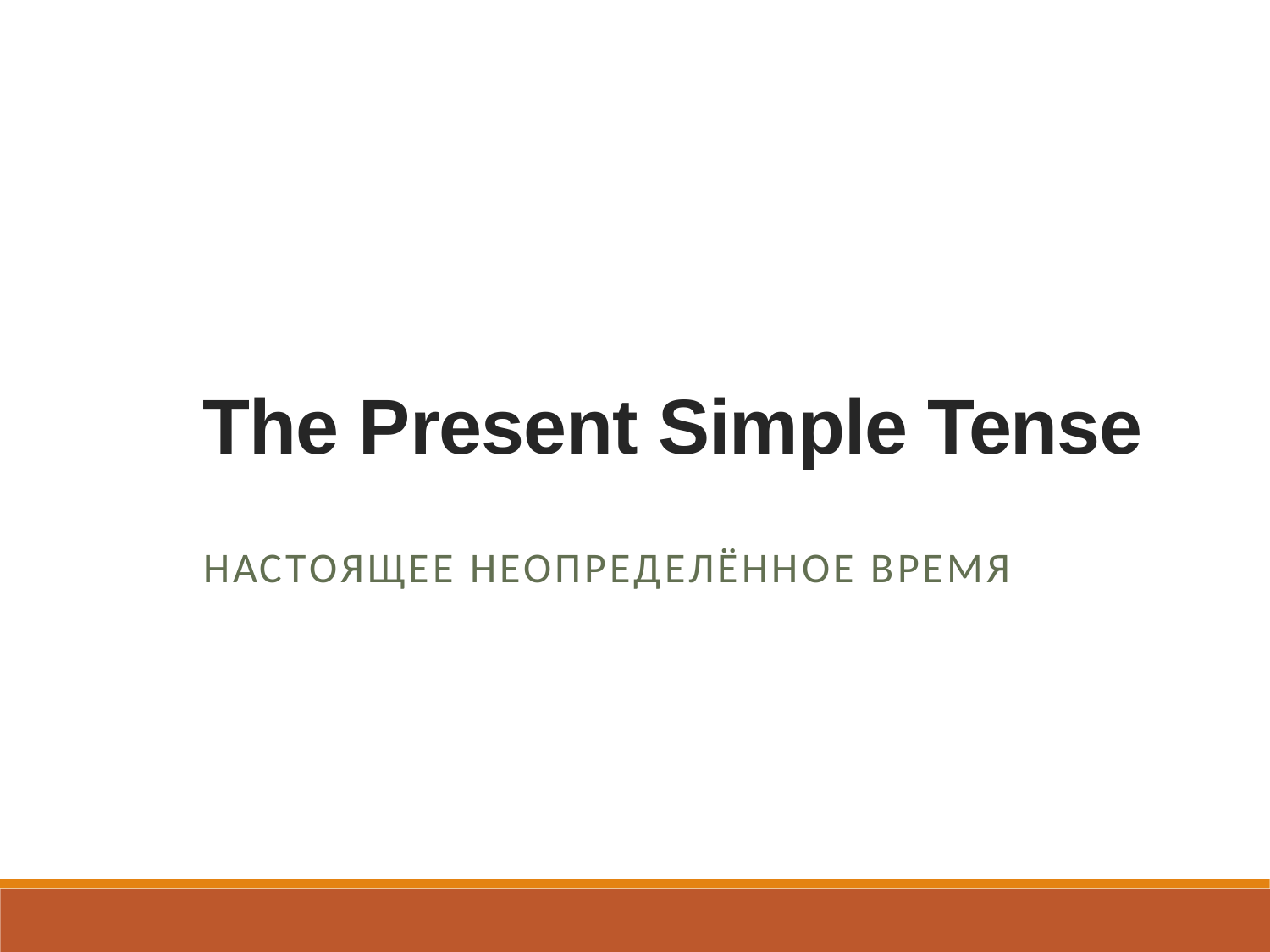

# The Present Simple Tense
Настоящее неопределённое время